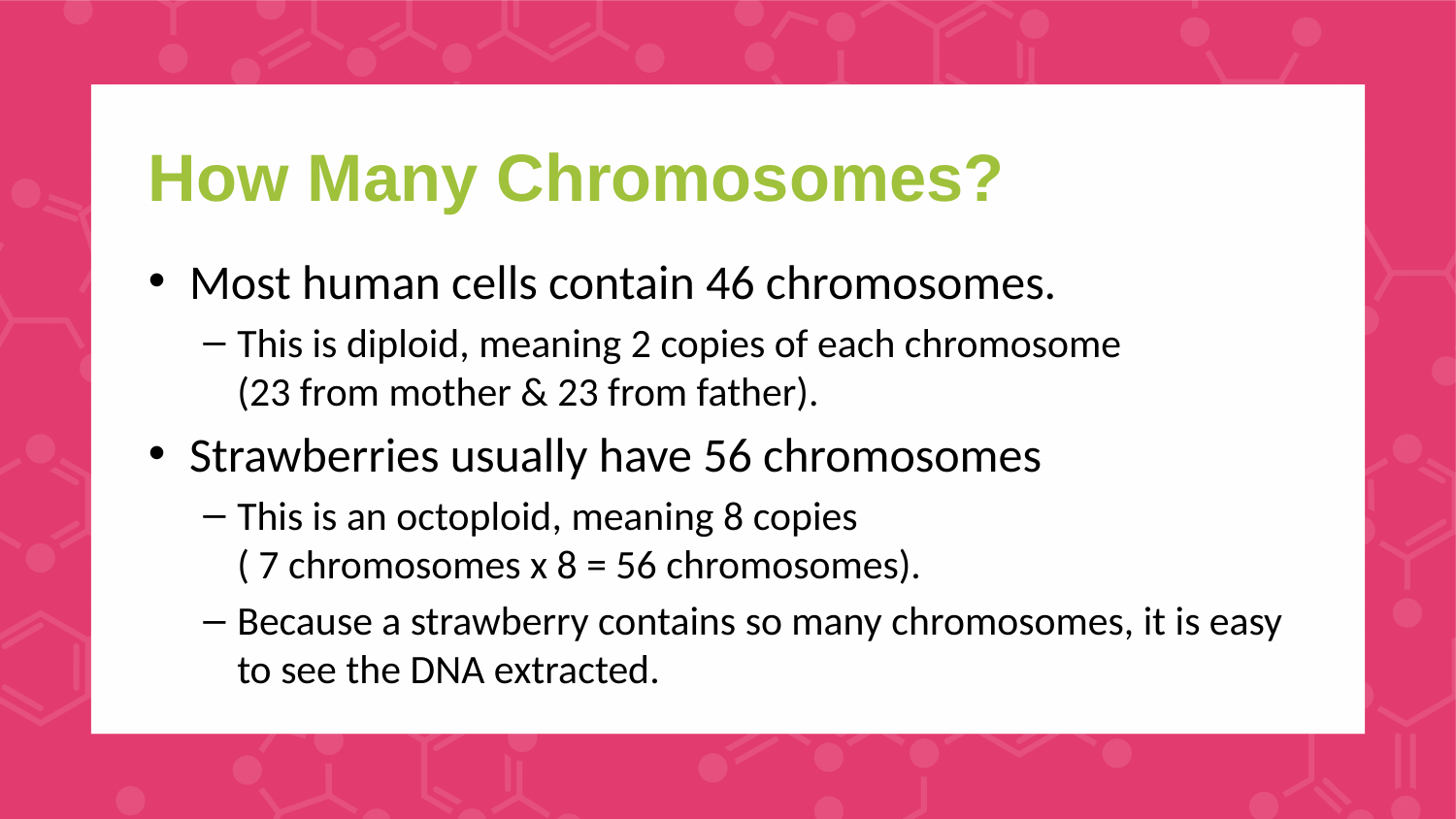

# How Many Chromosomes?
Most human cells contain 46 chromosomes.
This is diploid, meaning 2 copies of each chromosome
(23 from mother & 23 from father).
Strawberries usually have 56 chromosomes
This is an octoploid, meaning 8 copies
( 7 chromosomes x 8 = 56 chromosomes).
Because a strawberry contains so many chromosomes, it is easy to see the DNA extracted.